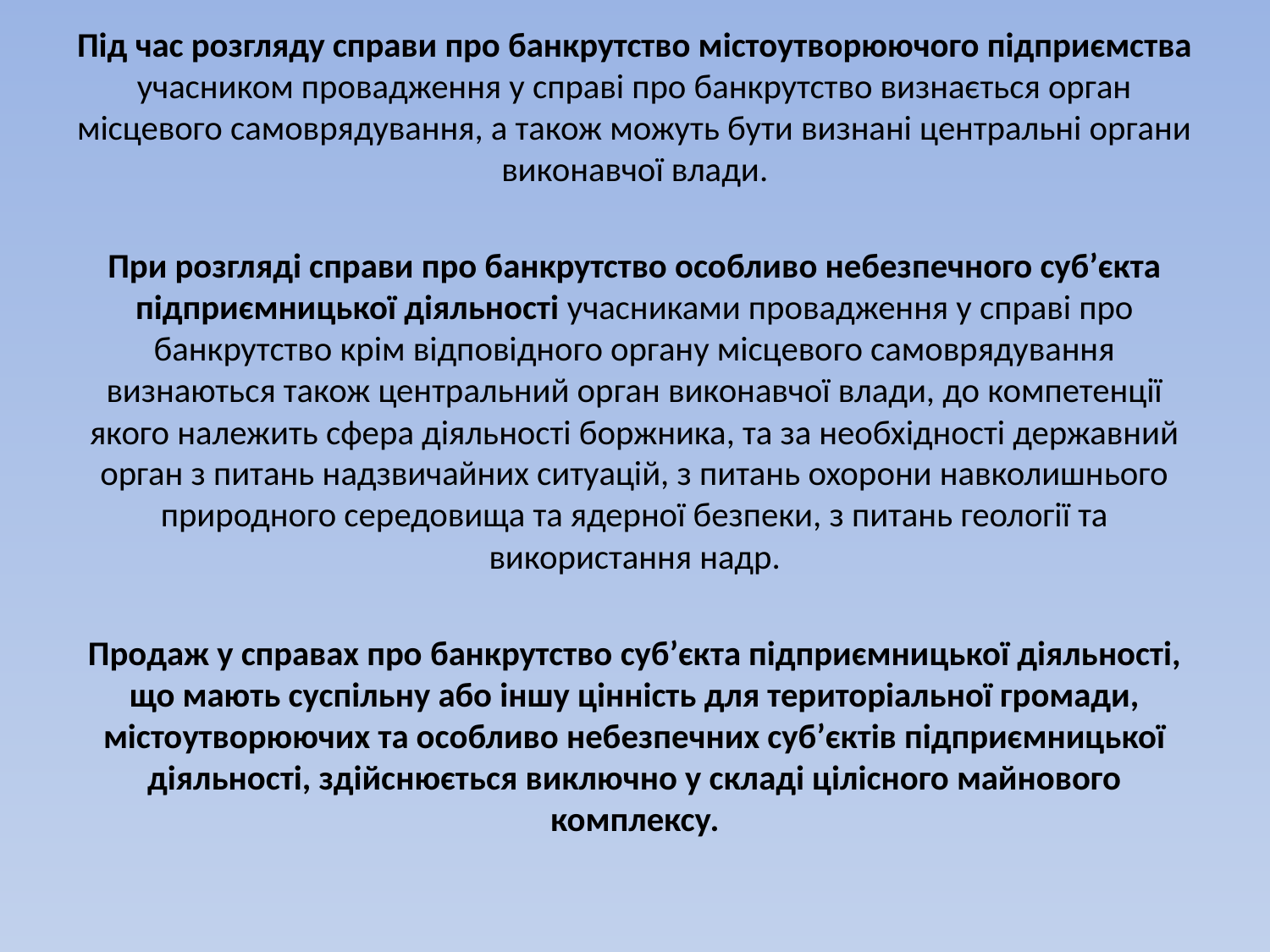

Під час розгляду справи про банкрутство містоутворюючого підприємства учасником провадження у справі про банкрутство визнається орган місцевого самоврядування, а також можуть бути визнані центральні органи виконавчої влади.

При розгляді справи про банкрутство особливо небезпечного суб’єкта підприємницької діяльності учасниками провадження у справі про банкрутство крім відповідного органу місцевого самоврядування визнаються також центральний орган виконавчої влади, до компетенції якого належить сфера діяльності боржника, та за необхідності державний орган з питань надзвичайних ситуацій, з питань охорони навколишнього природного середовища та ядерної безпеки, з питань геології та використання надр.

Продаж у справах про банкрутство суб’єкта підприємницької діяльності, що мають суспільну або іншу цінність для територіальної громади, містоутворюючих та особливо небезпечних суб’єктів підприємницької діяльності, здійснюється виключно у складі цілісного майнового комплексу.